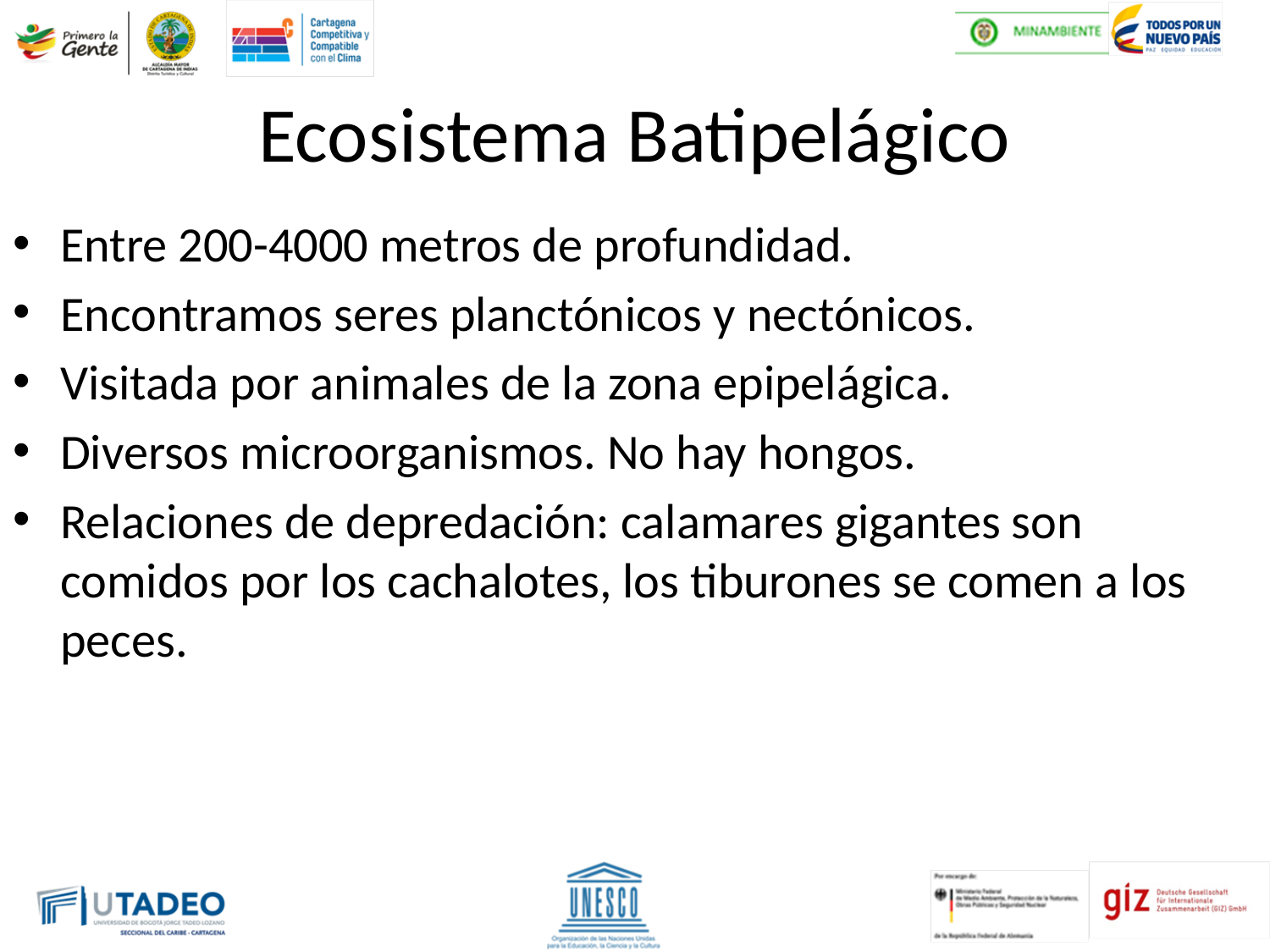

Ecosistema Batipelágico
Entre 200-4000 metros de profundidad.
Encontramos seres planctónicos y nectónicos.
Visitada por animales de la zona epipelágica.
Diversos microorganismos. No hay hongos.
Relaciones de depredación: calamares gigantes son comidos por los cachalotes, los tiburones se comen a los peces.